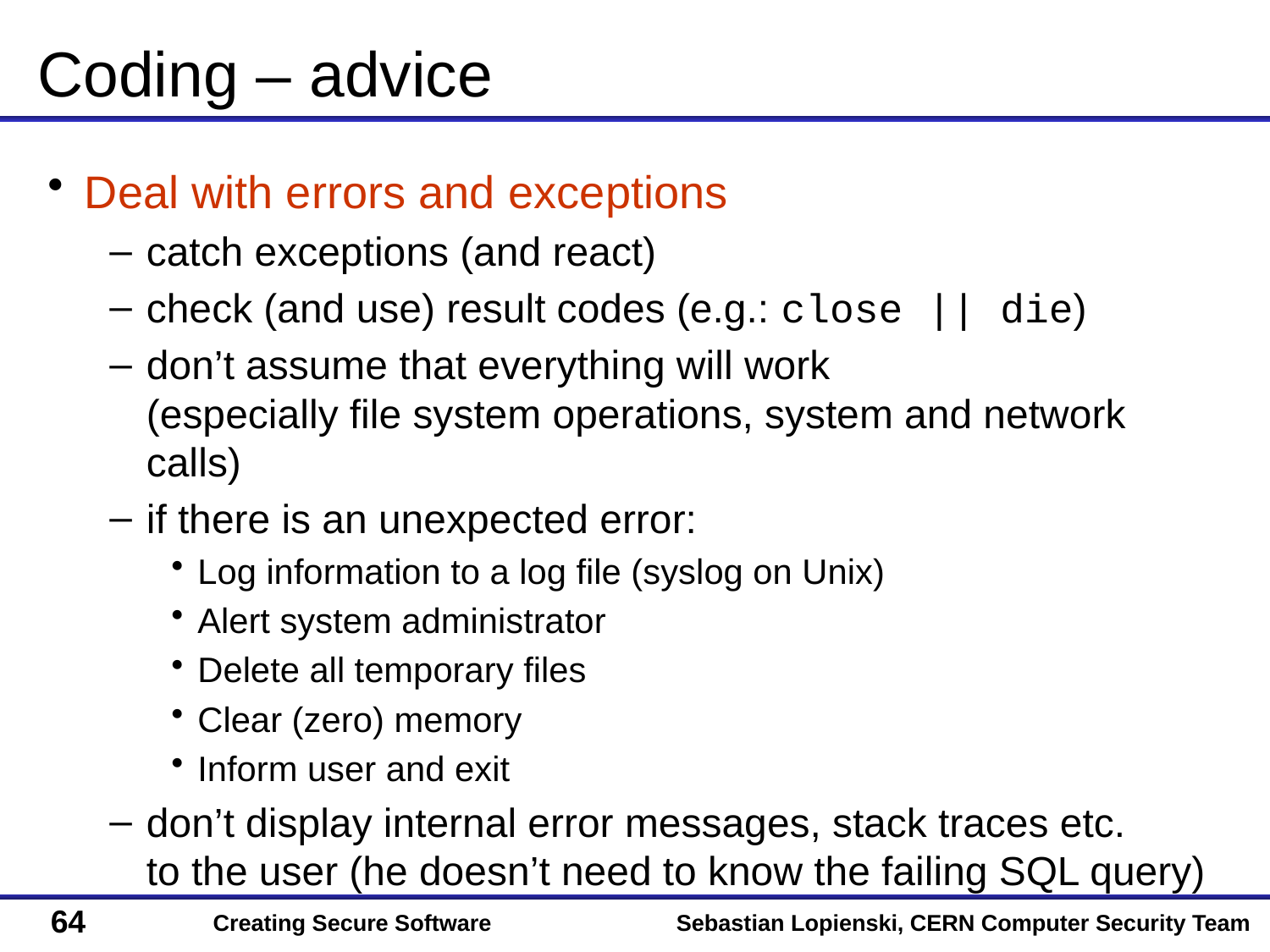

# Coding – advice
Deal with errors and exceptions
catch exceptions (and react)
check (and use) result codes (e.g.: close || die)
don’t assume that everything will work
(especially file system operations, system and network calls)
if there is an unexpected error:
Log information to a log file (syslog on Unix)
Alert system administrator
Delete all temporary files
Clear (zero) memory
Inform user and exit
don’t display internal error messages, stack traces etc.
to the user (he doesn’t need to know the failing SQL query)